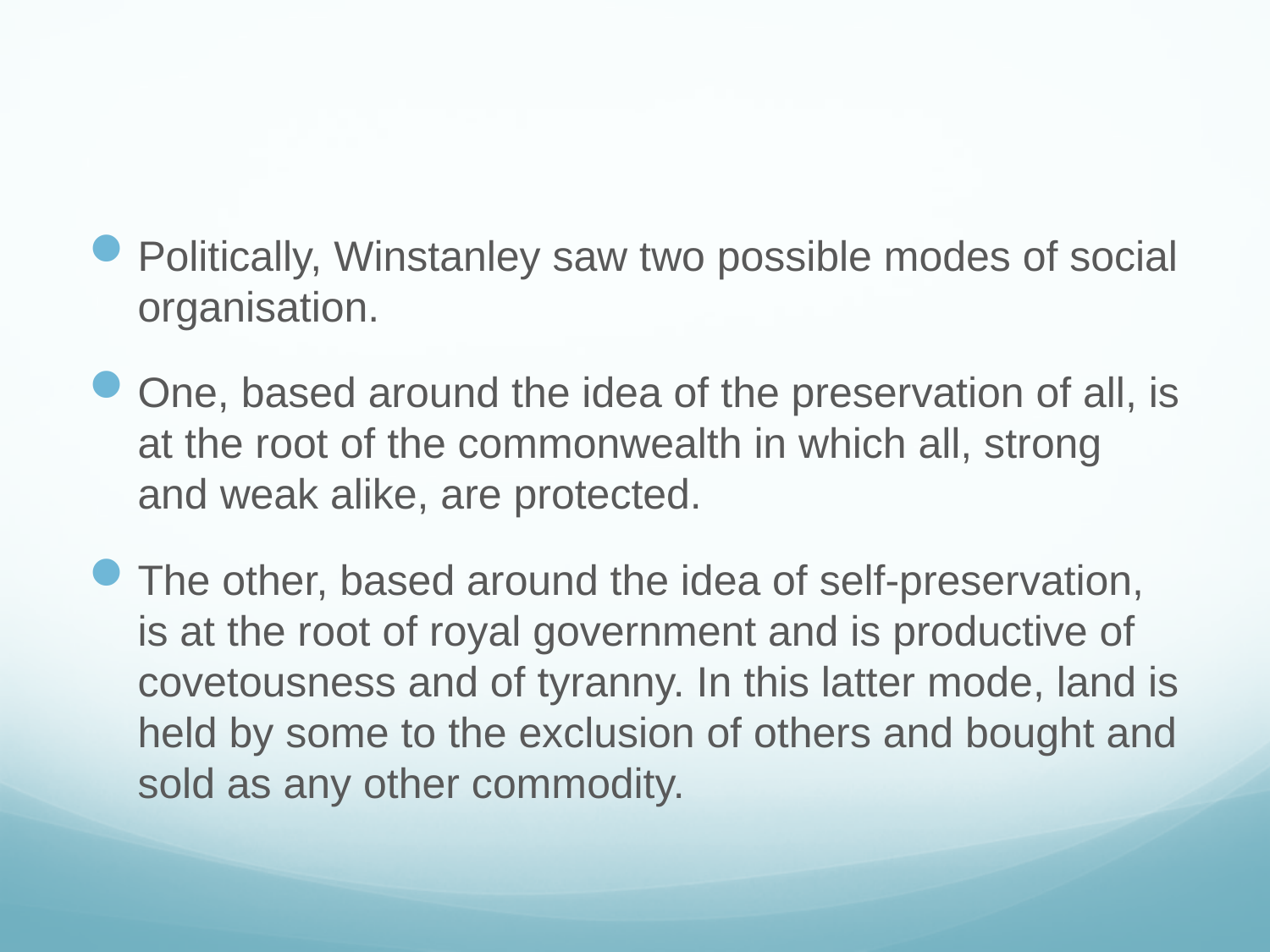

#
Politically, Winstanley saw two possible modes of social organisation.
One, based around the idea of the preservation of all, is at the root of the commonwealth in which all, strong and weak alike, are protected.
The other, based around the idea of self-preservation, is at the root of royal government and is productive of covetousness and of tyranny. In this latter mode, land is held by some to the exclusion of others and bought and sold as any other commodity.